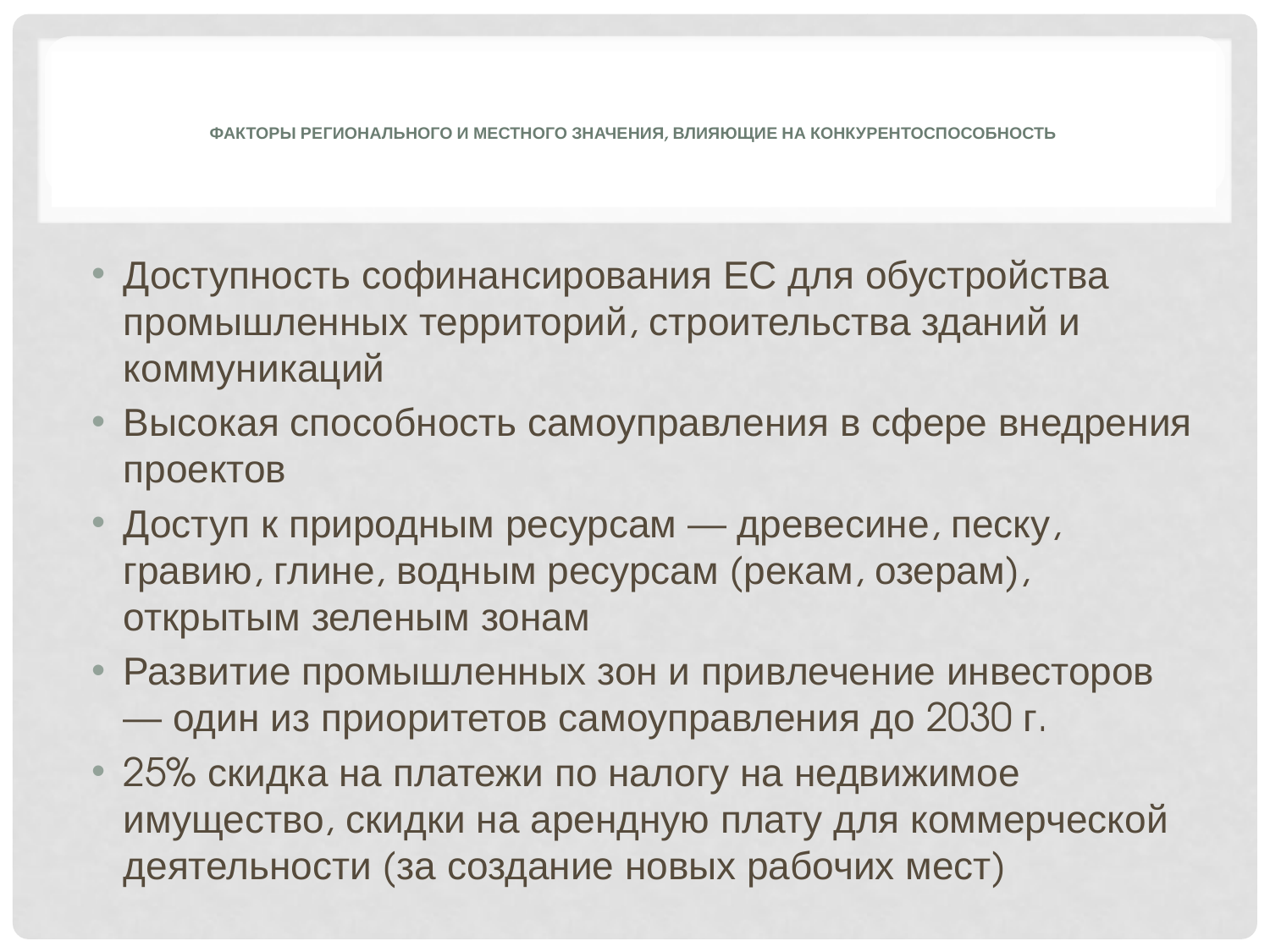

# Факторы регионального и местного значения, влияющие на конкурентоспособность
Доступность софинансирования ЕС для обустройства промышленных территорий, строительства зданий и коммуникаций
Высокая способность самоуправления в сфере внедрения проектов
Доступ к природным ресурсам — древесине, песку, гравию, глине, водным ресурсам (рекам, озерам), открытым зеленым зонам
Развитие промышленных зон и привлечение инвесторов — один из приоритетов самоуправления до 2030 г.
25% скидка на платежи по налогу на недвижимое имущество, скидки на арендную плату для коммерческой деятельности (за создание новых рабочих мест)